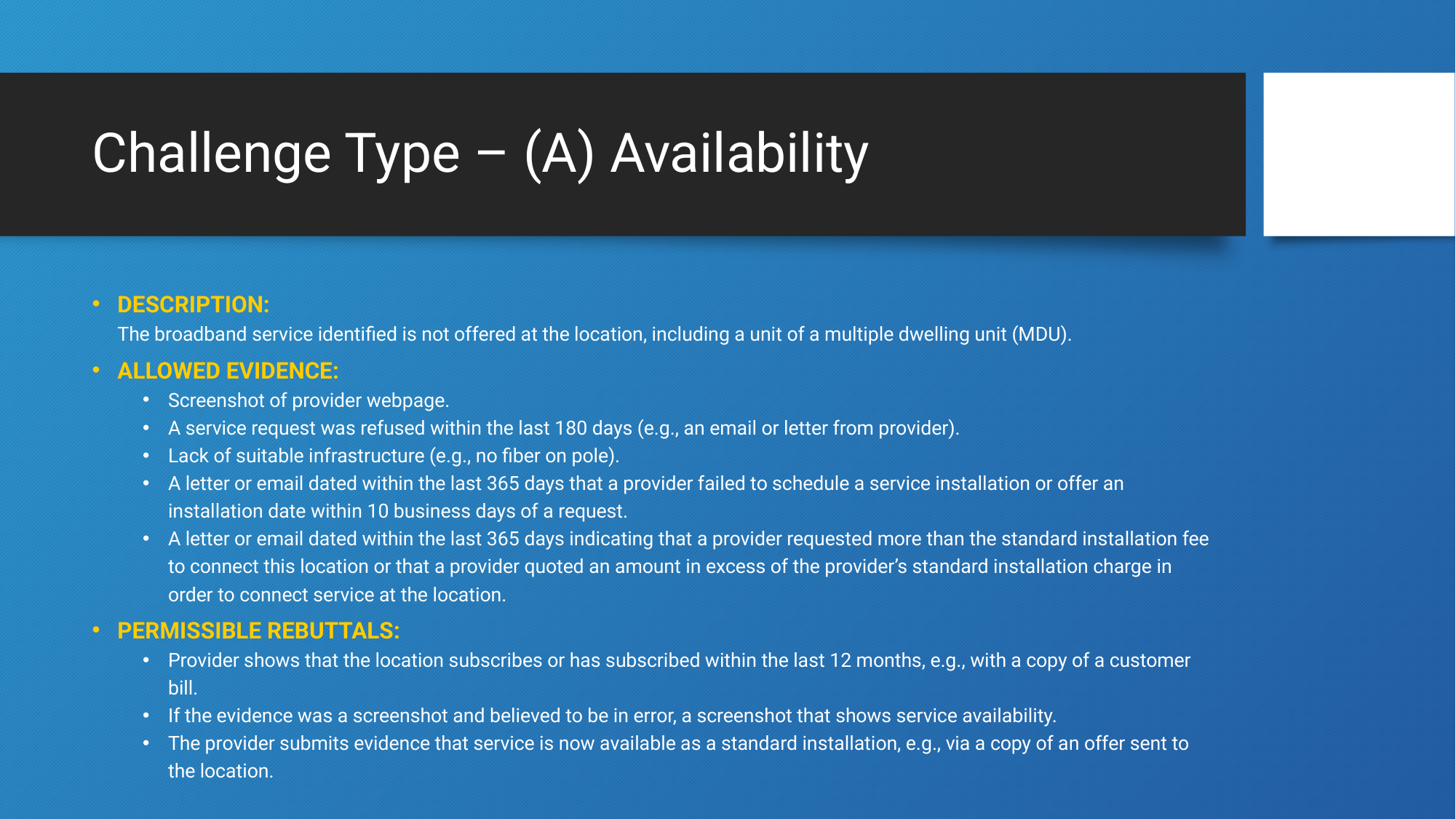

# Challenge Type – (A) Availability
Description:
The broadband service identified is not offered at the location, including a unit of a multiple dwelling unit (MDU).
Allowed Evidence:
Screenshot of provider webpage.
A service request was refused within the last 180 days (e.g., an email or letter from provider).
Lack of suitable infrastructure (e.g., no fiber on pole).
A letter or email dated within the last 365 days that a provider failed to schedule a service installation or offer an installation date within 10 business days of a request.
A letter or email dated within the last 365 days indicating that a provider requested more than the standard installation fee to connect this location or that a provider quoted an amount in excess of the provider’s standard installation charge in order to connect service at the location.
Permissible Rebuttals:
Provider shows that the location subscribes or has subscribed within the last 12 months, e.g., with a copy of a customer bill.
If the evidence was a screenshot and believed to be in error, a screenshot that shows service availability.
The provider submits evidence that service is now available as a standard installation, e.g., via a copy of an offer sent to the location.